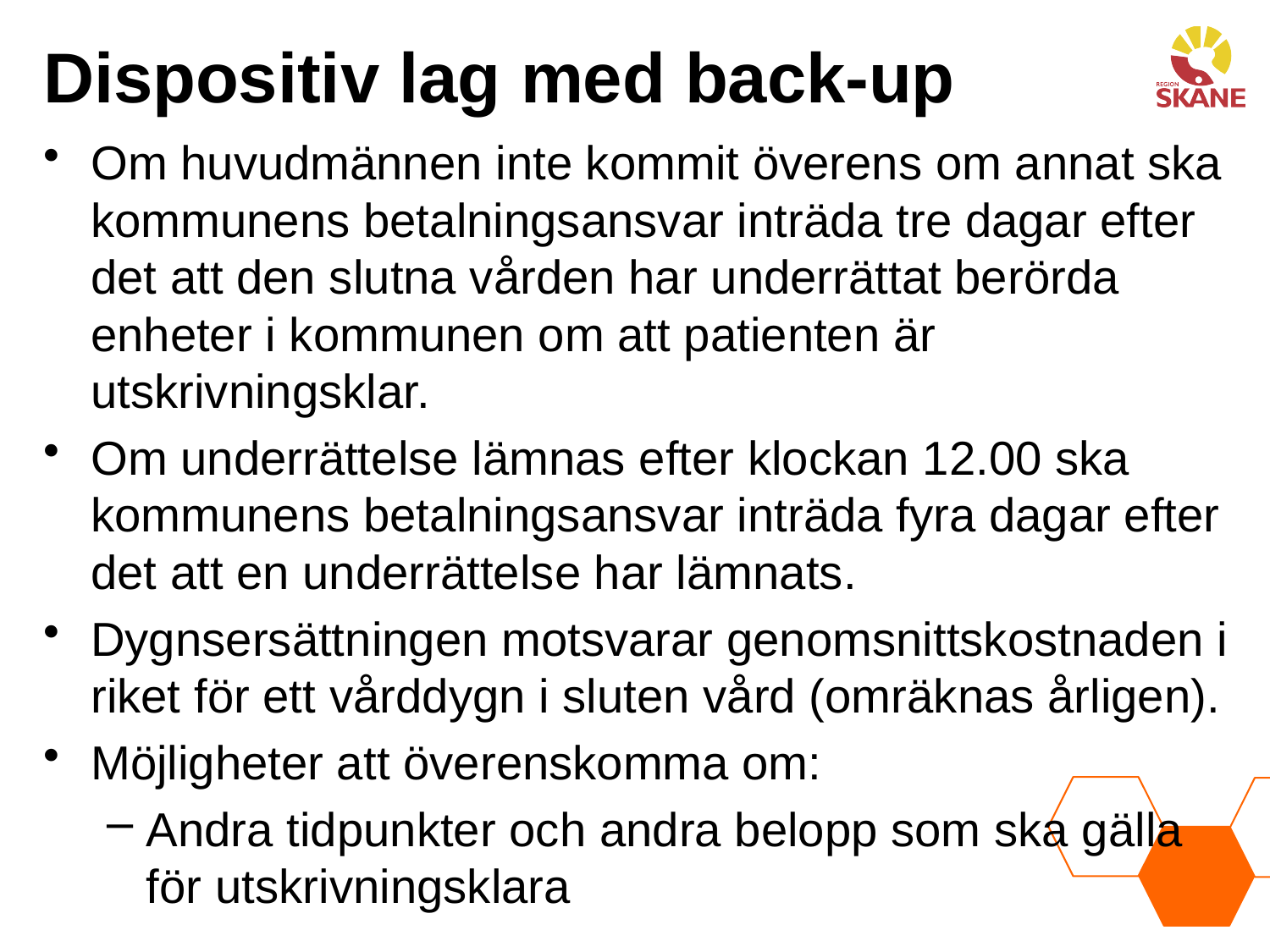

# Dispositiv lag med back-up
Om huvudmännen inte kommit överens om annat ska kommunens betalningsansvar inträda tre dagar efter det att den slutna vården har underrättat berörda enheter i kommunen om att patienten är utskrivningsklar.
Om underrättelse lämnas efter klockan 12.00 ska kommunens betalningsansvar inträda fyra dagar efter det att en underrättelse har lämnats.
Dygnsersättningen motsvarar genomsnittskostnaden i riket för ett vårddygn i sluten vård (omräknas årligen).
Möjligheter att överenskomma om:
Andra tidpunkter och andra belopp som ska gälla för utskrivningsklara